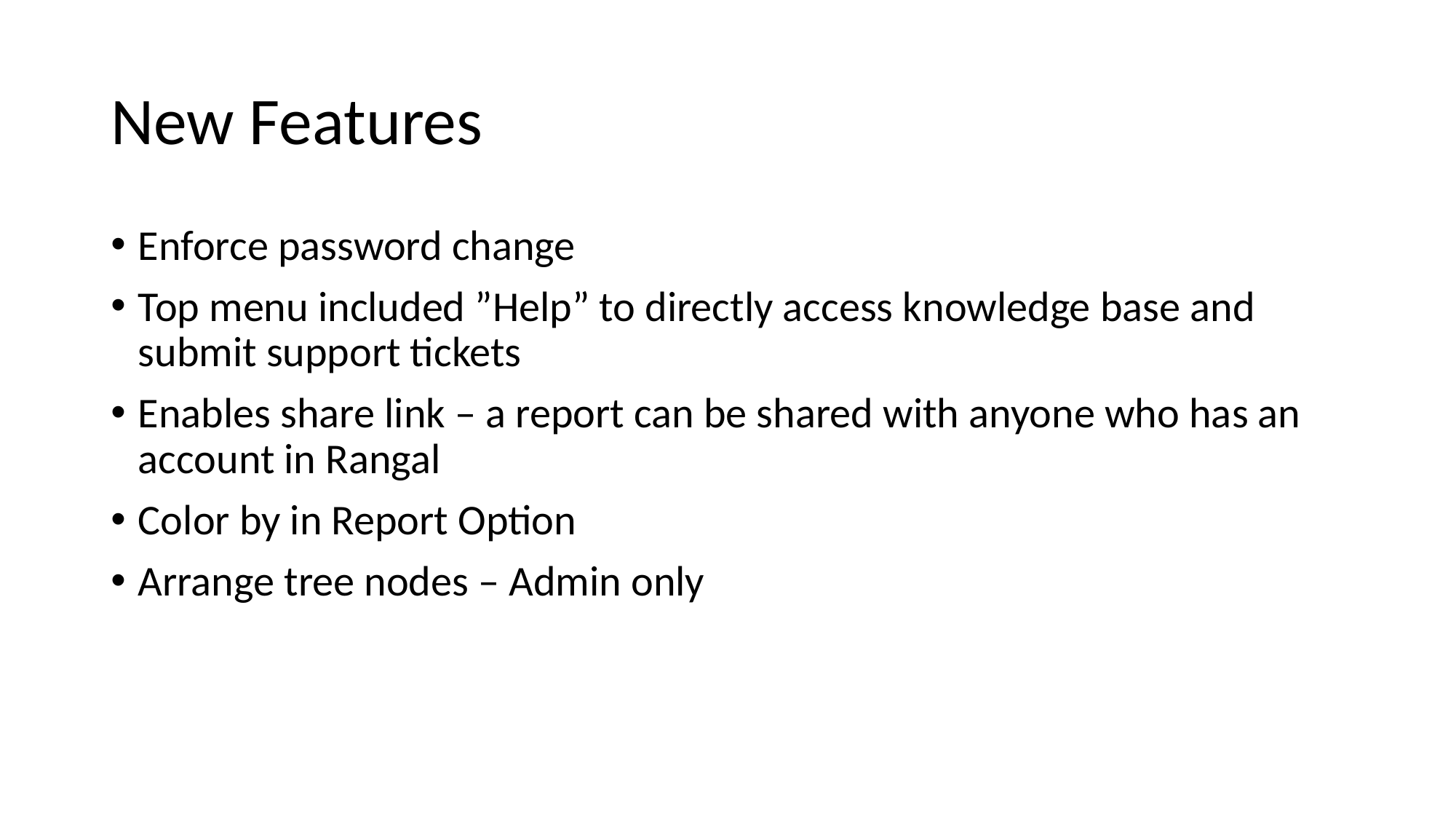

# New Features
Enforce password change
Top menu included ”Help” to directly access knowledge base and submit support tickets
Enables share link – a report can be shared with anyone who has an account in Rangal
Color by in Report Option
Arrange tree nodes – Admin only